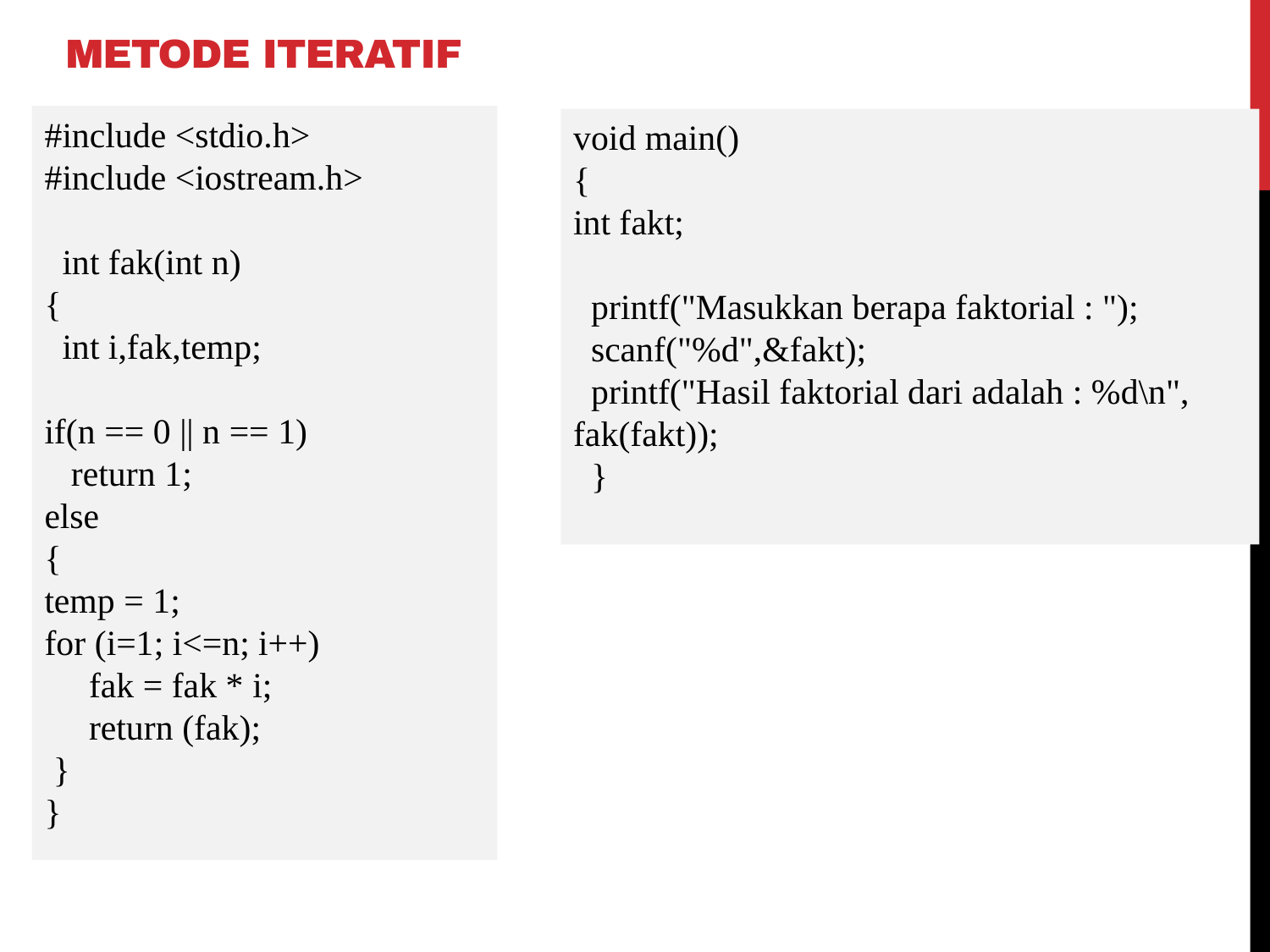

# Metode iteratif
#include <stdio.h>
#include <iostream.h>

  int fak(int n)
{
  int i,fak,temp;

if(n == 0 || n == 1)
   return 1;
else
{
temp = 1;
for (i=1; i<=n; i++)
     fak = fak * i;
     return (fak);
 }
}
void main()
{
int fakt;

  printf("Masukkan berapa faktorial : ");
  scanf("%d",&fakt);
  printf("Hasil faktorial dari adalah : %d\n", fak(fakt));
  }